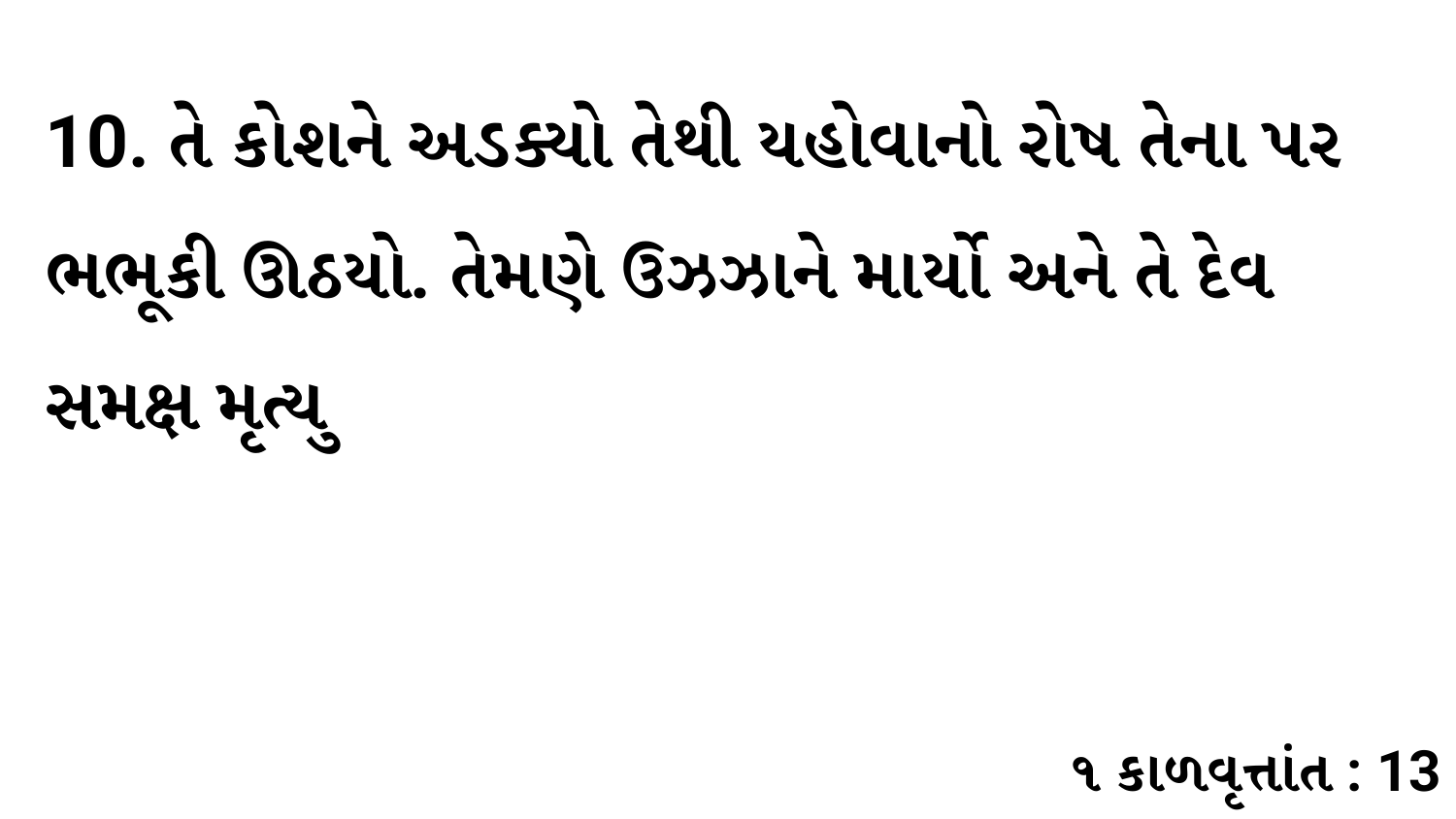

10. તે કોશને અડક્યો તેથી યહોવાનો રોષ તેના પર ભભૂકી ઊઠયો. તેમણે ઉઝઝાને માર્યો અને તે દેવ સમક્ષ મૃત્યુ
૧ કાળવૃત્તાંત : 13